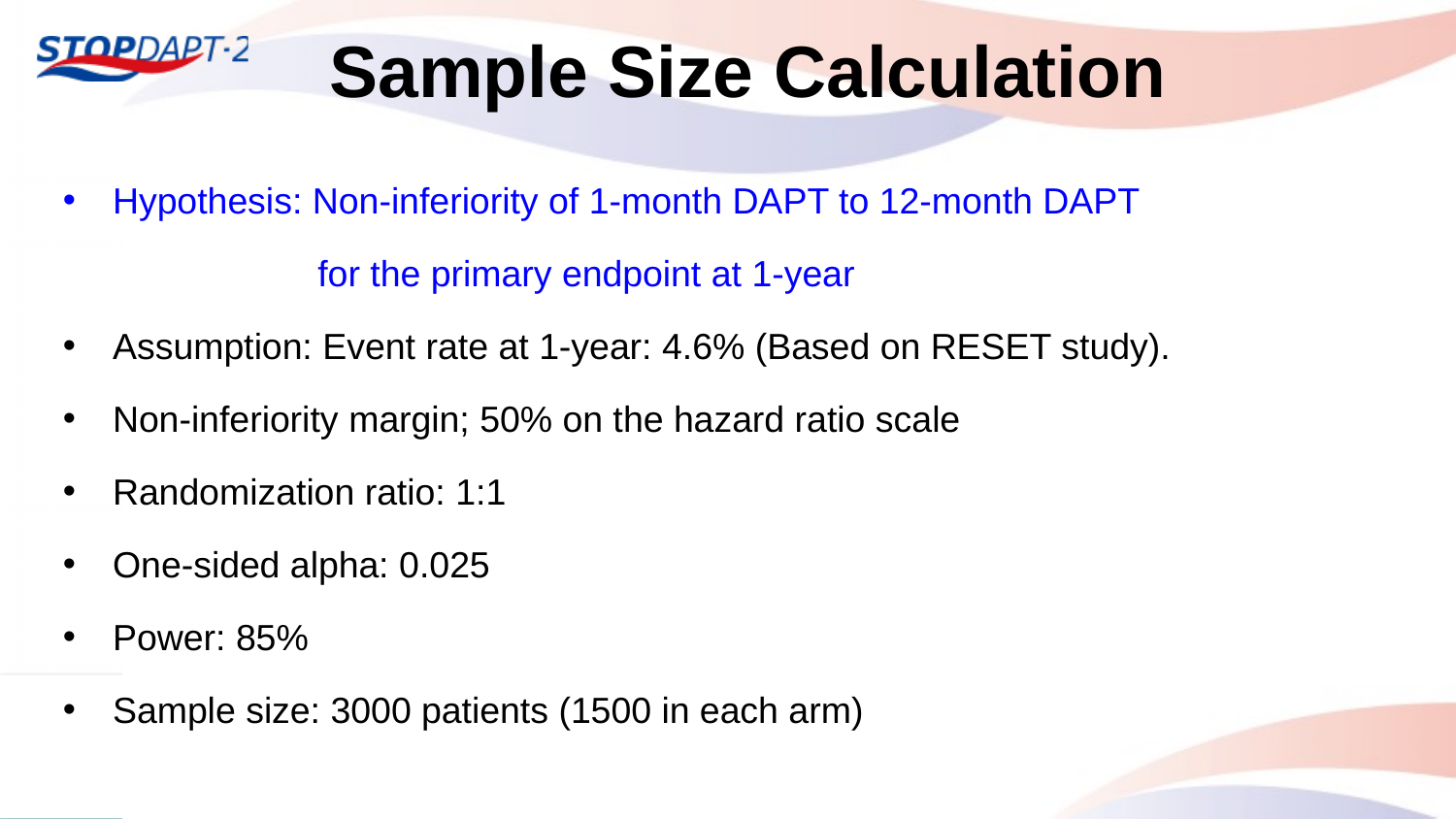

# Sample Size Calculation
Hypothesis: Non-inferiority of 1-month DAPT to 12-month DAPT
                         for the primary endpoint at 1-year
Assumption: Event rate at 1-year: 4.6% (Based on RESET study).
Non-inferiority margin; 50% on the hazard ratio scale
Randomization ratio: 1:1
One-sided alpha: 0.025
Power: 85%
Sample size: 3000 patients (1500 in each arm)